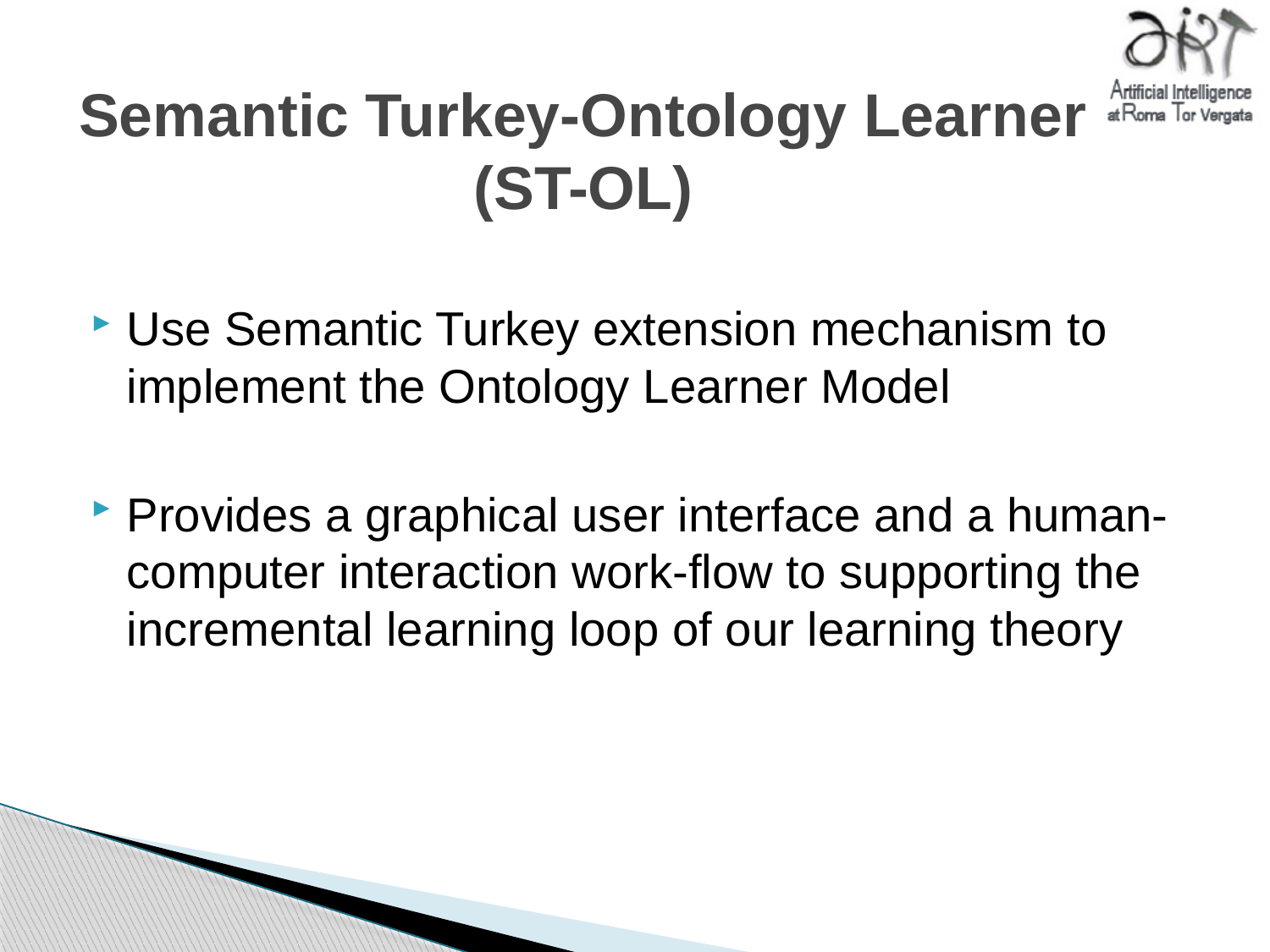

# Semantic Turkey-Ontology Learner (ST-OL)

Use Semantic Turkey extension mechanism to implement the Ontology Learner Model

Provides a graphical user interface and a human-computer interaction work-flow to supporting the incremental learning loop of our learning theory